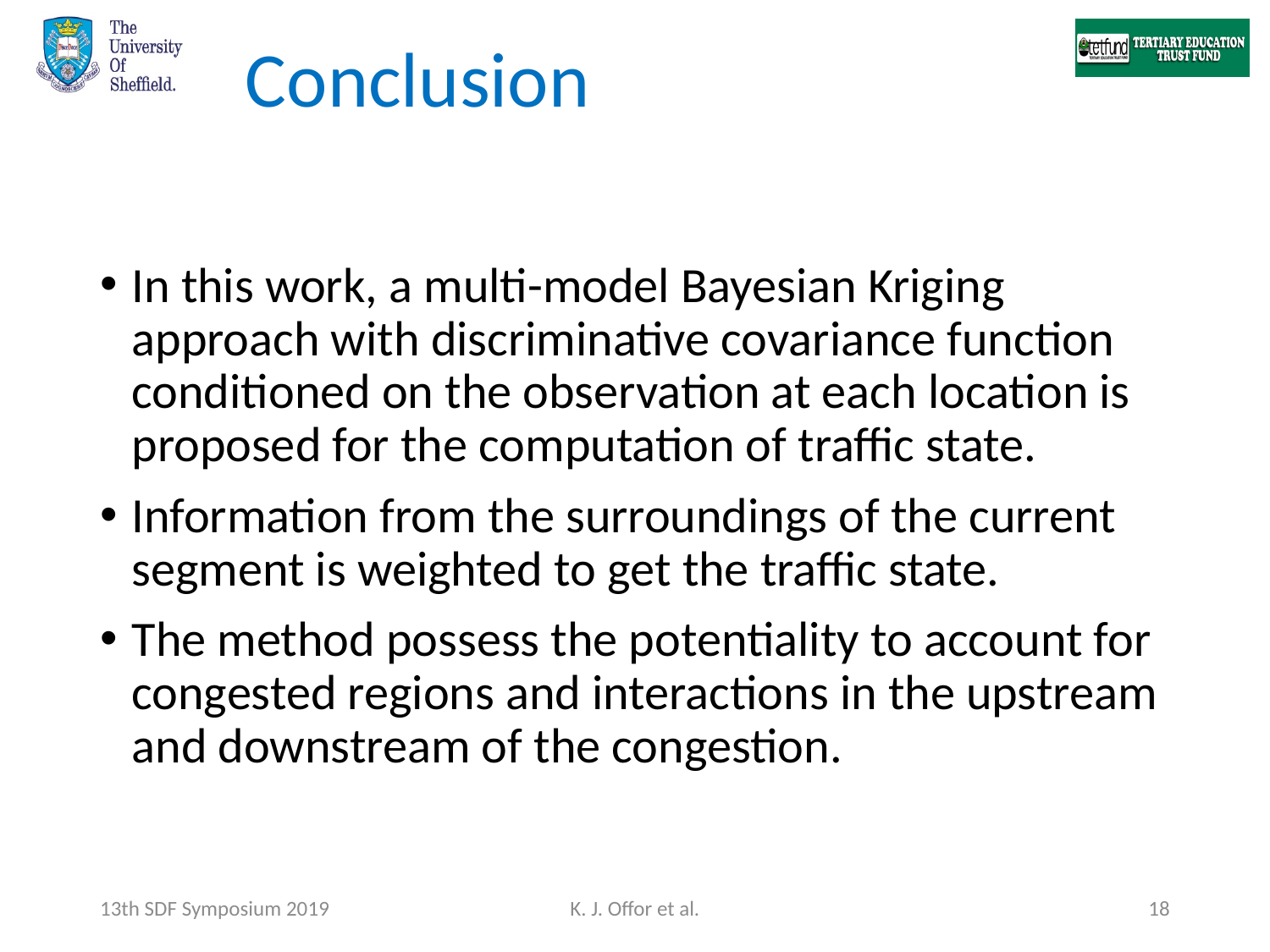

# Conclusion
In this work, a multi-model Bayesian Kriging approach with discriminative covariance function conditioned on the observation at each location is proposed for the computation of traffic state.
Information from the surroundings of the current segment is weighted to get the traffic state.
The method possess the potentiality to account for congested regions and interactions in the upstream and downstream of the congestion.
13th SDF Symposium 2019
K. J. Offor et al.
18